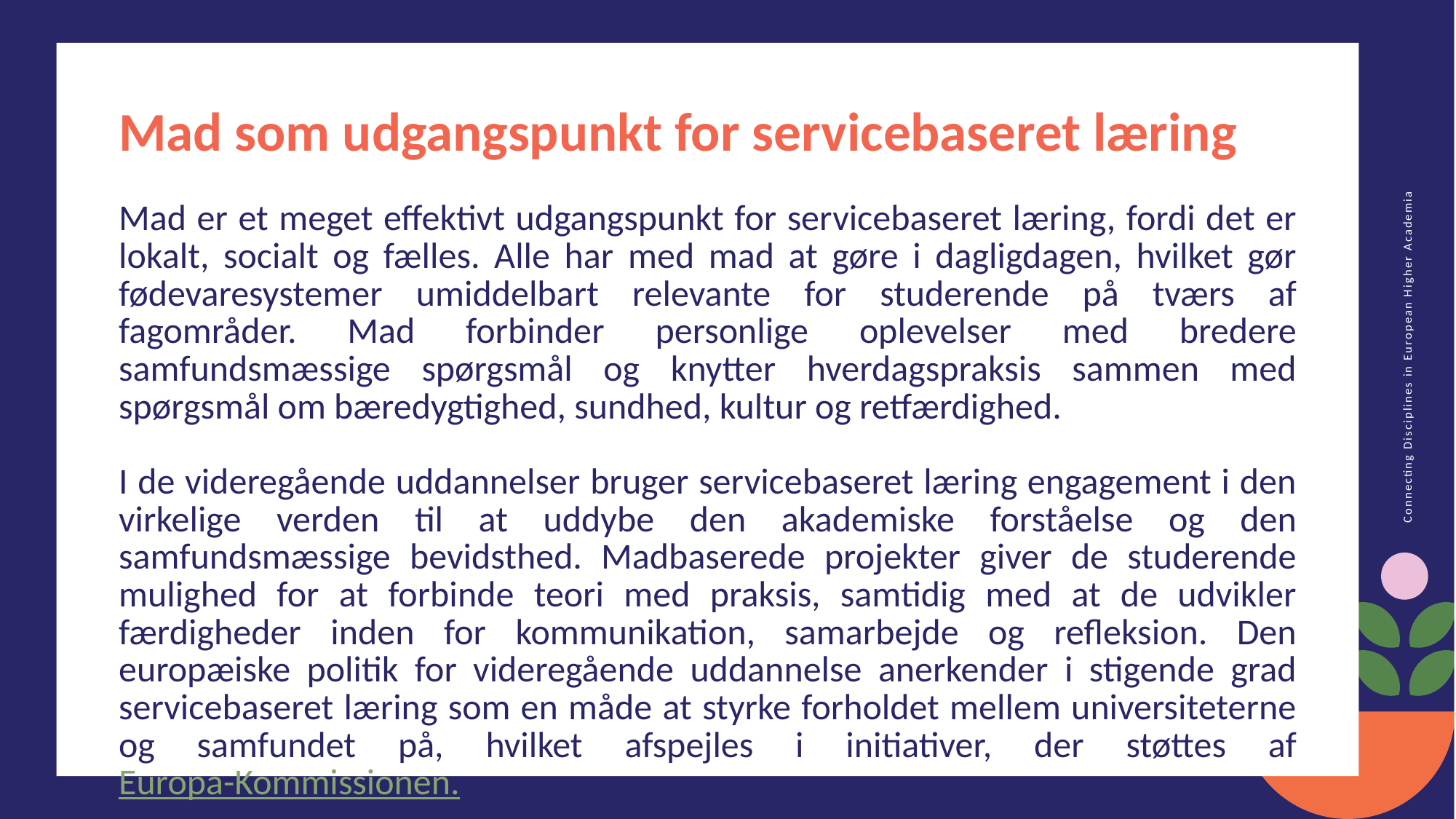

Mad som udgangspunkt for servicebaseret læring
Mad er et meget effektivt udgangspunkt for servicebaseret læring, fordi det er lokalt, socialt og fælles. Alle har med mad at gøre i dagligdagen, hvilket gør fødevaresystemer umiddelbart relevante for studerende på tværs af fagområder. Mad forbinder personlige oplevelser med bredere samfundsmæssige spørgsmål og knytter hverdagspraksis sammen med spørgsmål om bæredygtighed, sundhed, kultur og retfærdighed.

I de videregående uddannelser bruger servicebaseret læring engagement i den virkelige verden til at uddybe den akademiske forståelse og den samfundsmæssige bevidsthed. Madbaserede projekter giver de studerende mulighed for at forbinde teori med praksis, samtidig med at de udvikler færdigheder inden for kommunikation, samarbejde og refleksion. Den europæiske politik for videregående uddannelse anerkender i stigende grad servicebaseret læring som en måde at styrke forholdet mellem universiteterne og samfundet på, hvilket afspejles i initiativer, der støttes af Europa-Kommissionen.